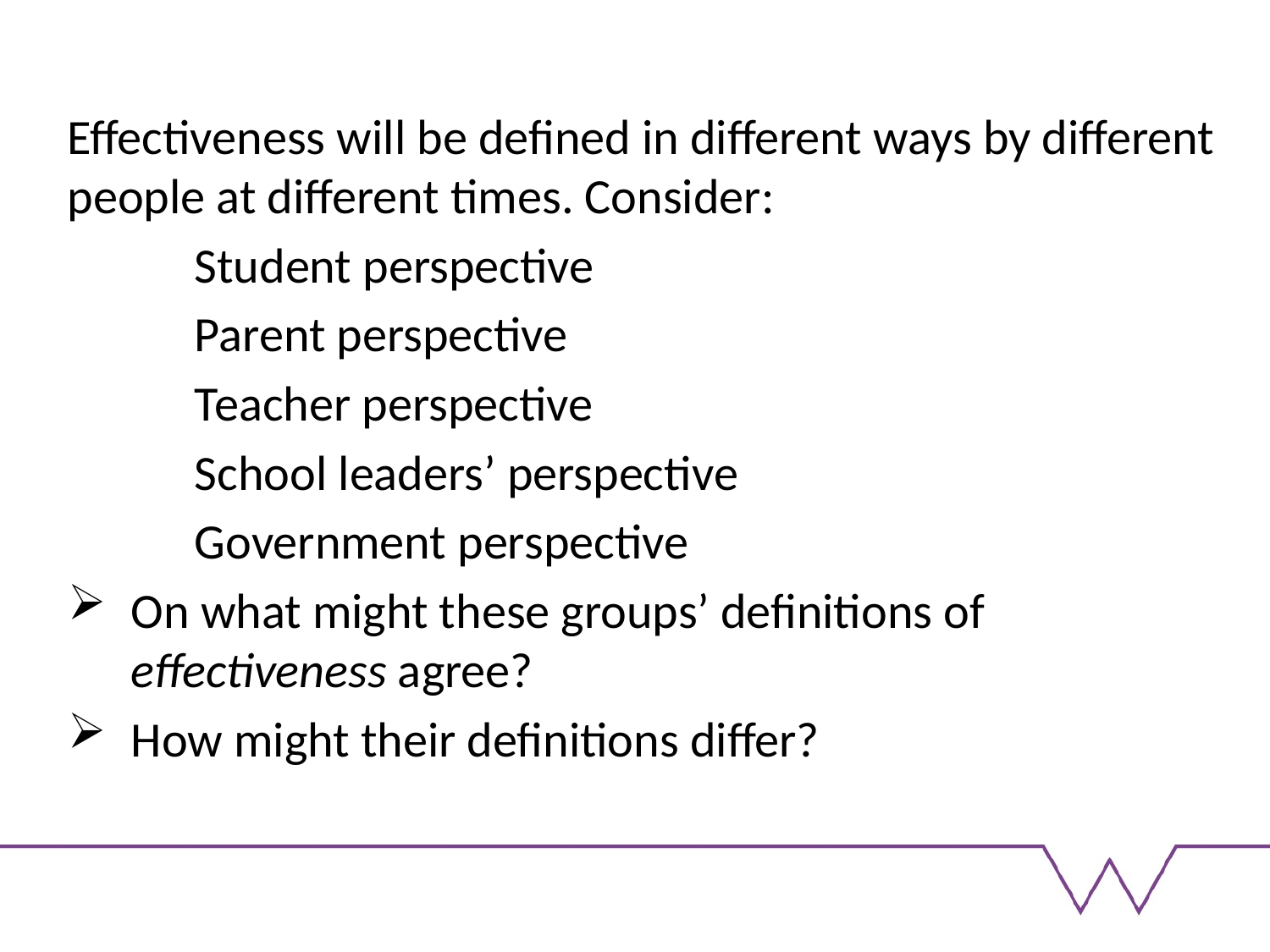

Effectiveness will be defined in different ways by different people at different times. Consider:
	Student perspective
	Parent perspective
	Teacher perspective
	School leaders’ perspective
	Government perspective
On what might these groups’ definitions of effectiveness agree?
How might their definitions differ?